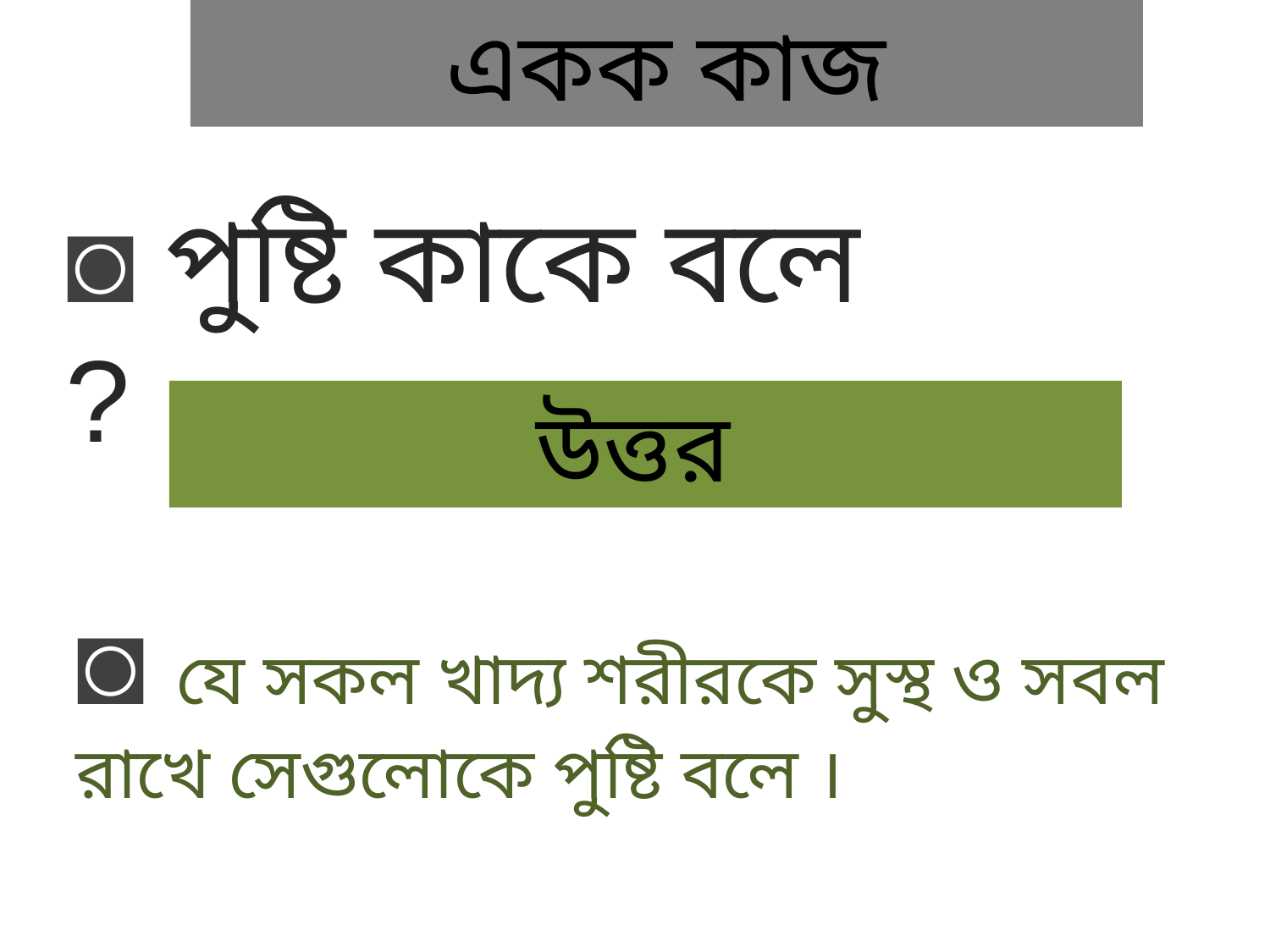

একক কাজ
◙ পুষ্টি কাকে বলে ?
উত্তর
◙ যে সকল খাদ্য শরীরকে সুস্থ ও সবল   রাখে সেগুলোকে পুষ্টি বলে ।